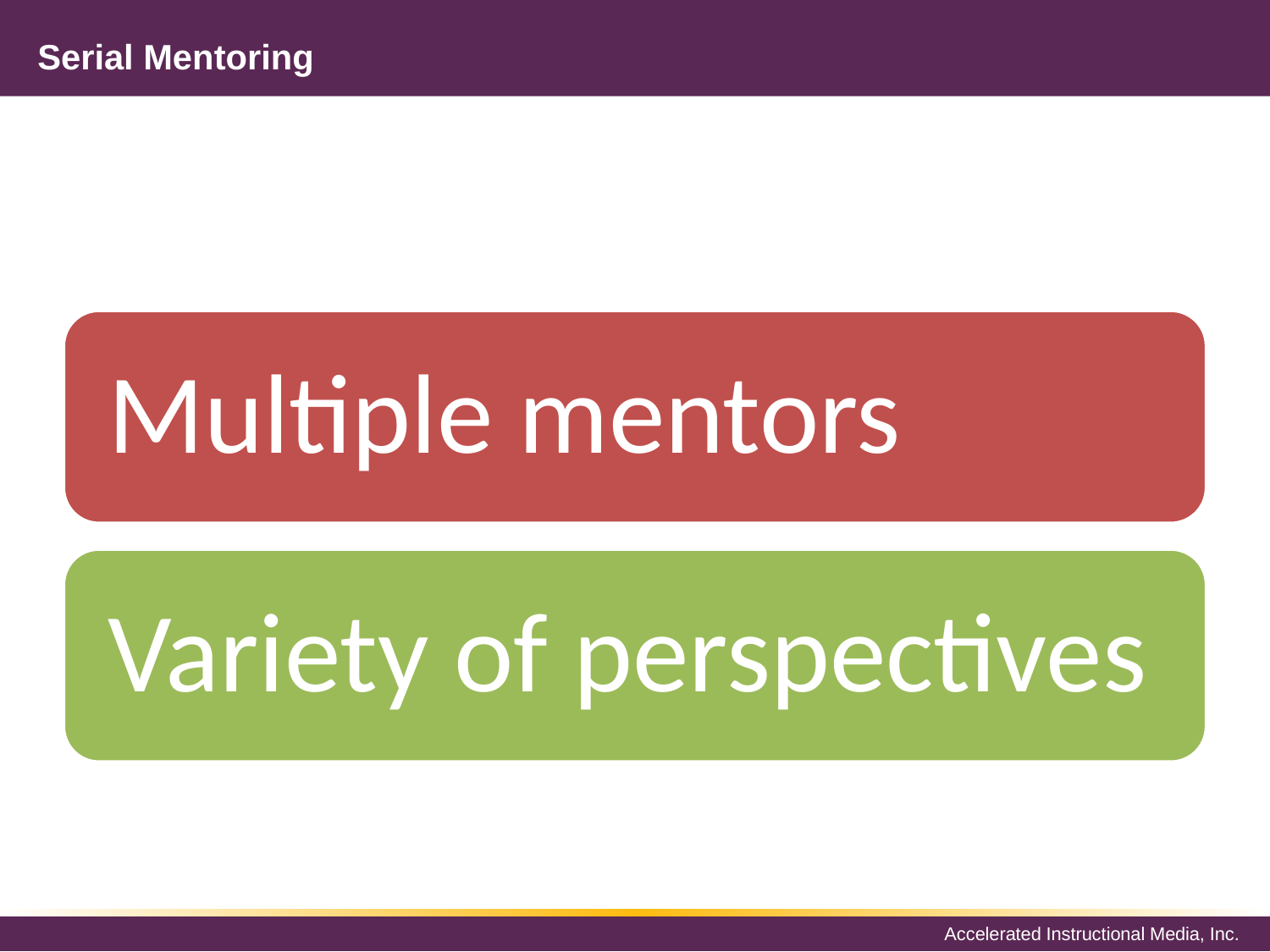

# Serial Mentoring

Multiple mentors
Variety of perspectives